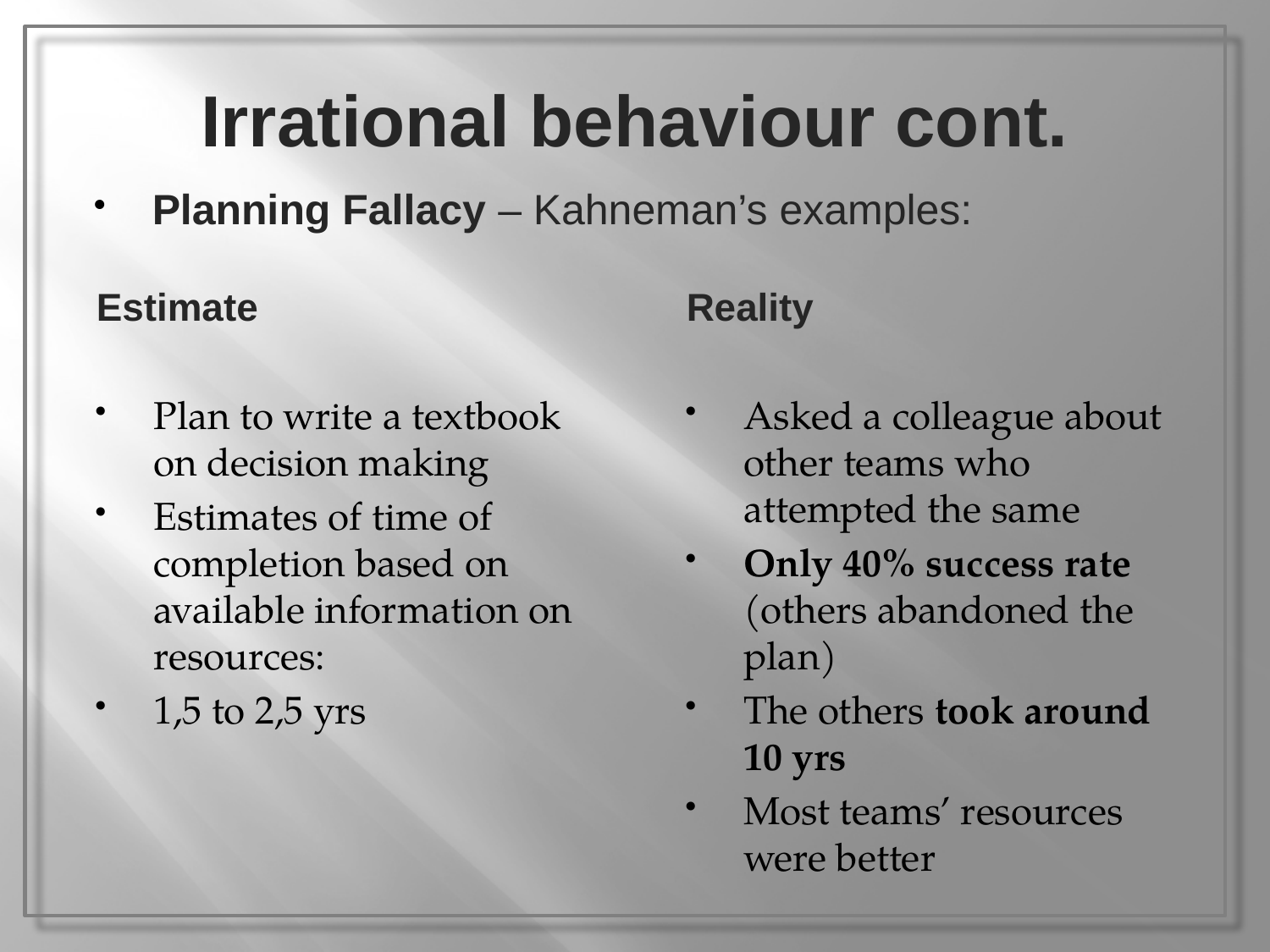

# Irrational behaviour cont.
Planning Fallacy – Kahneman’s examples:
Estimate

Plan to write a textbook on decision making
Estimates of time of completion based on available information on resources:
1,5 to 2,5 yrs
Reality

Asked a colleague about other teams who attempted the same
Only 40% success rate (others abandoned the plan)
The others took around 10 yrs
Most teams’ resources were better